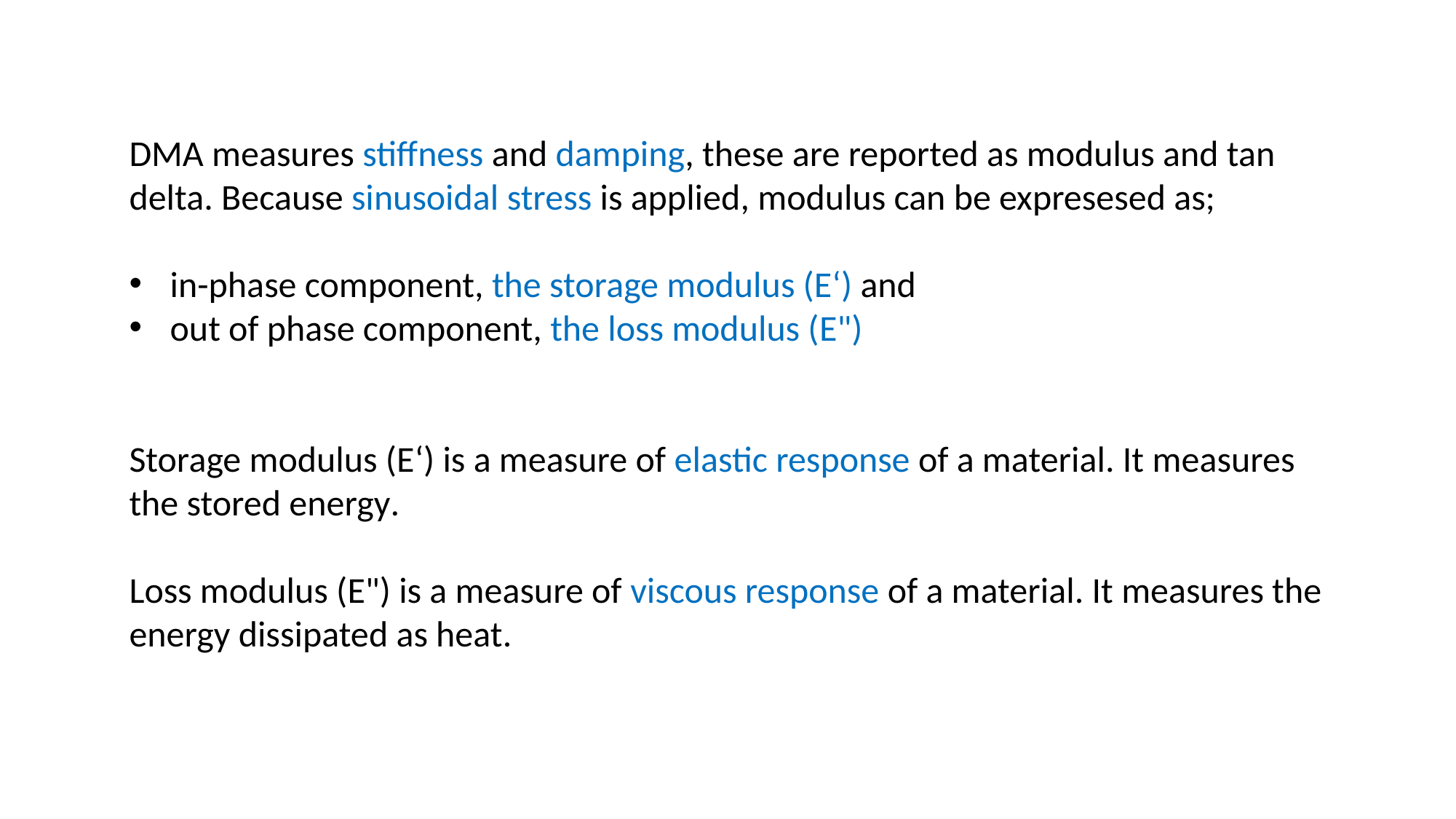

DMA measures stiffness and damping, these are reported as modulus and tan delta. Because sinusoidal stress is applied, modulus can be expresesed as;

in-phase component, the storage modulus (E‘) and
out of phase component, the loss modulus (E")

Storage modulus (E‘) is a measure of elastic response of a material. It measures the stored energy.

Loss modulus (E") is a measure of viscous response of a material. It measures the energy dissipated as heat.